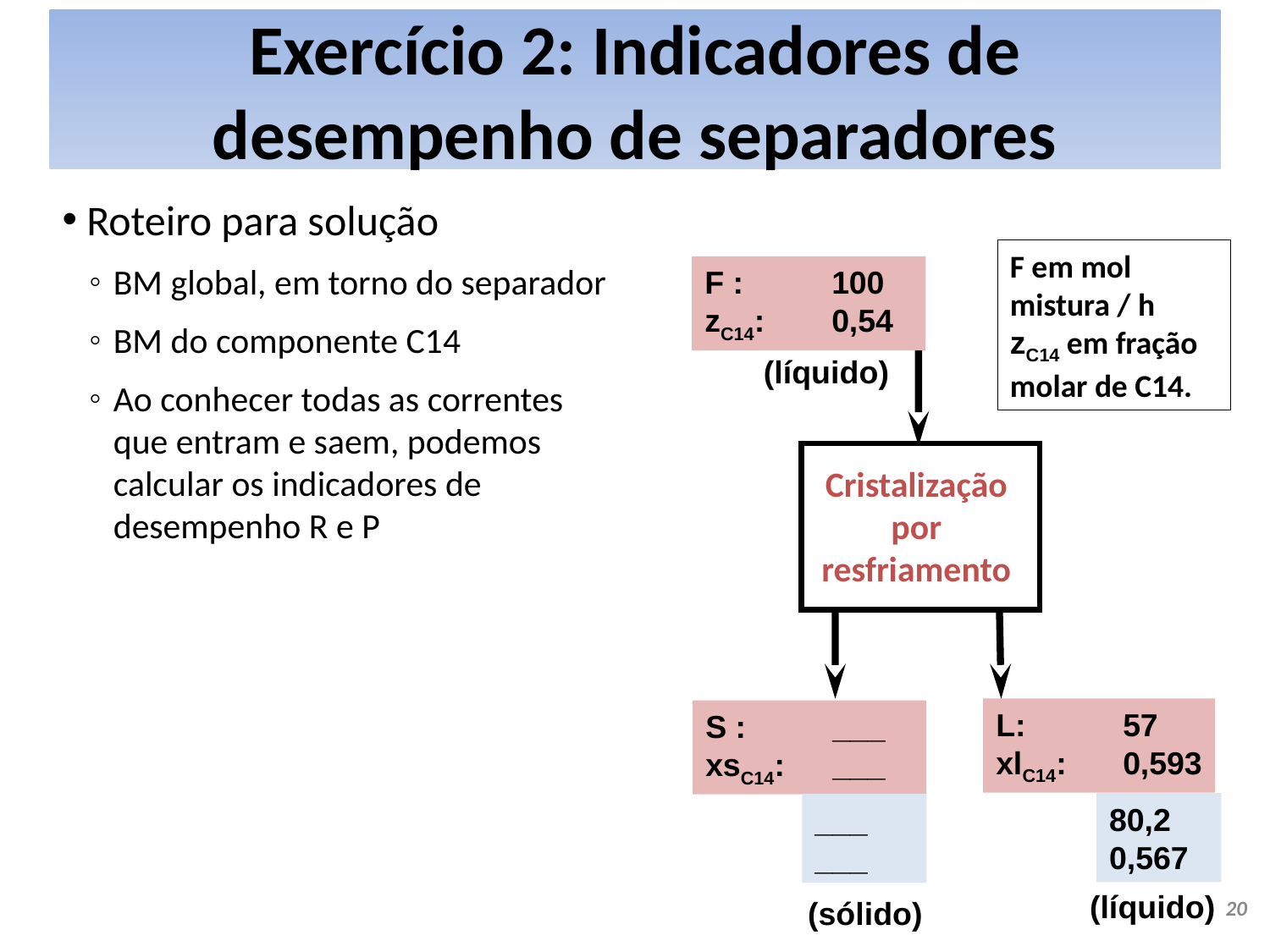

# Exercício 2: Indicadores de desempenho de separadores
Roteiro para solução
BM global, em torno do separador
BM do componente C14
Ao conhecer todas as correntes que entram e saem, podemos calcular os indicadores de desempenho R e P

F em mol mistura / h
zC14 em fração molar de C14.
F : 	100
zC14: 	0,54
(líquido)

Cristalização por resfriamento

L:  	57
xlC14: 	0,593
S : 	___
xsC14: 	___
80,2
0,567
___
___
(líquido)
(sólido)
20